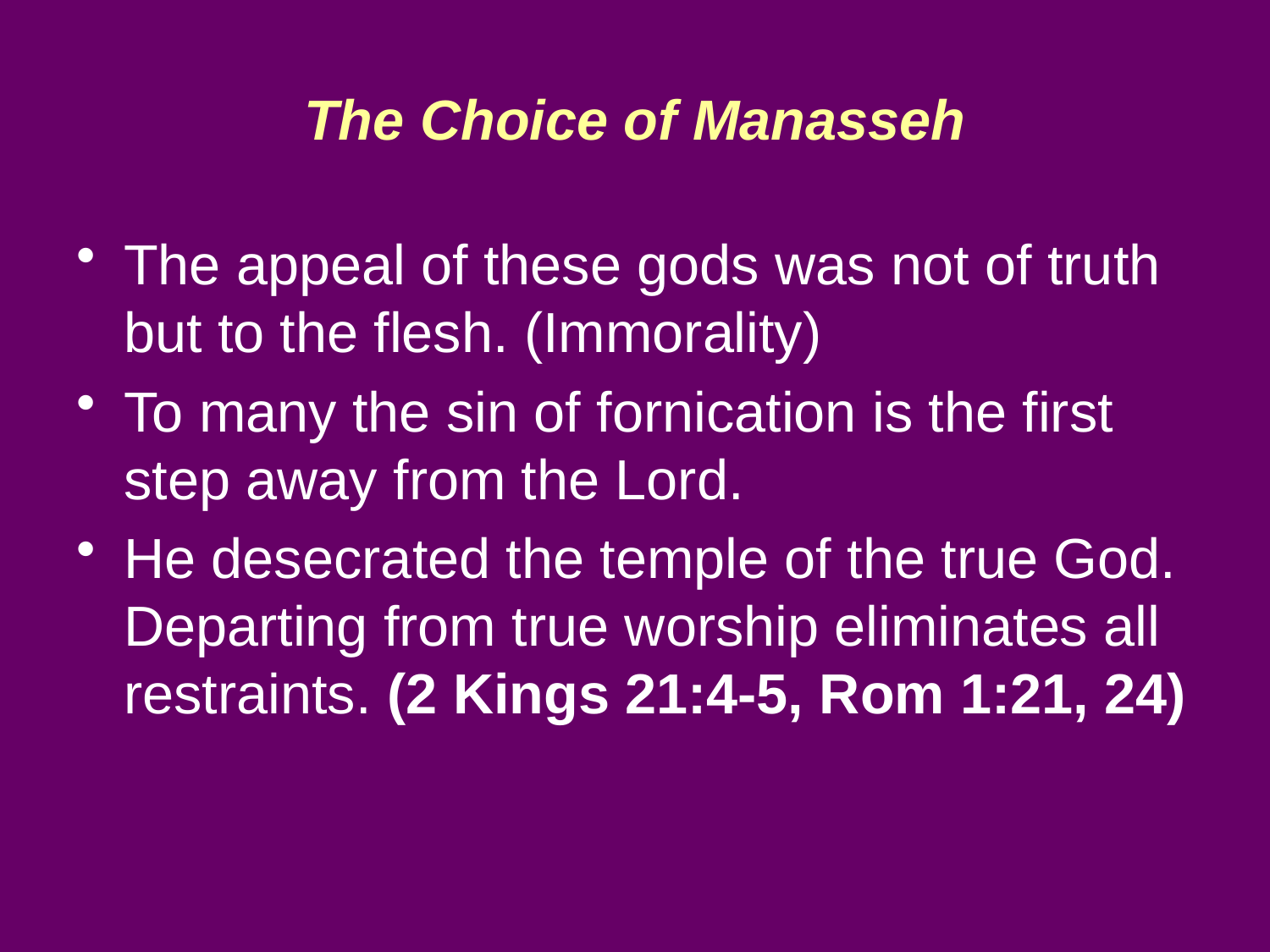

# The Choice of Manasseh
The appeal of these gods was not of truth but to the flesh. (Immorality)
To many the sin of fornication is the first step away from the Lord.
He desecrated the temple of the true God. Departing from true worship eliminates all restraints. (2 Kings 21:4-5, Rom 1:21, 24)